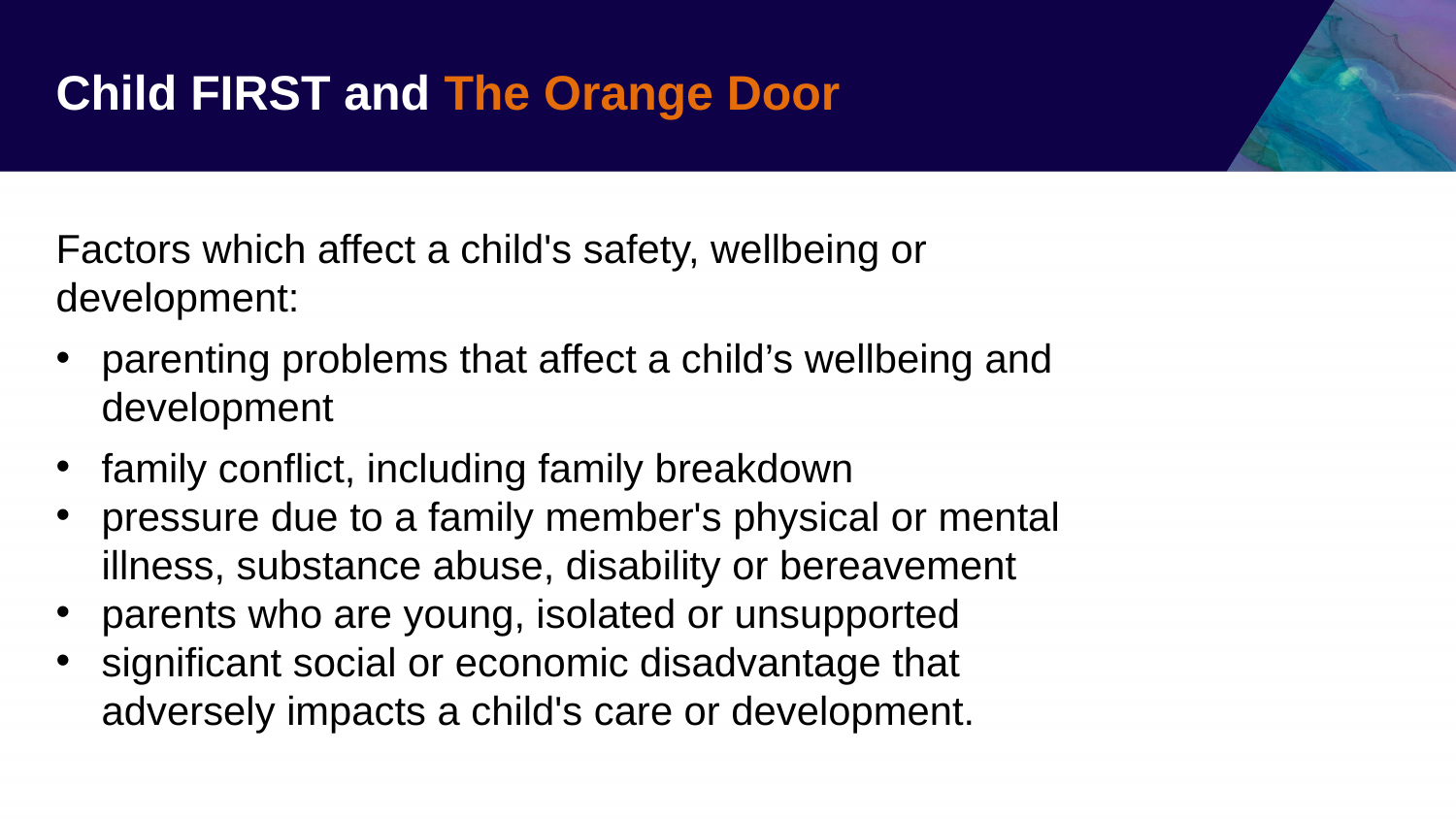

Child FIRST and The Orange Door
Factors which affect a child's safety, wellbeing or development:
parenting problems that affect a child’s wellbeing and development
family conflict, including family breakdown
pressure due to a family member's physical or mental illness, substance abuse, disability or bereavement
parents who are young, isolated or unsupported
significant social or economic disadvantage that adversely impacts a child's care or development.